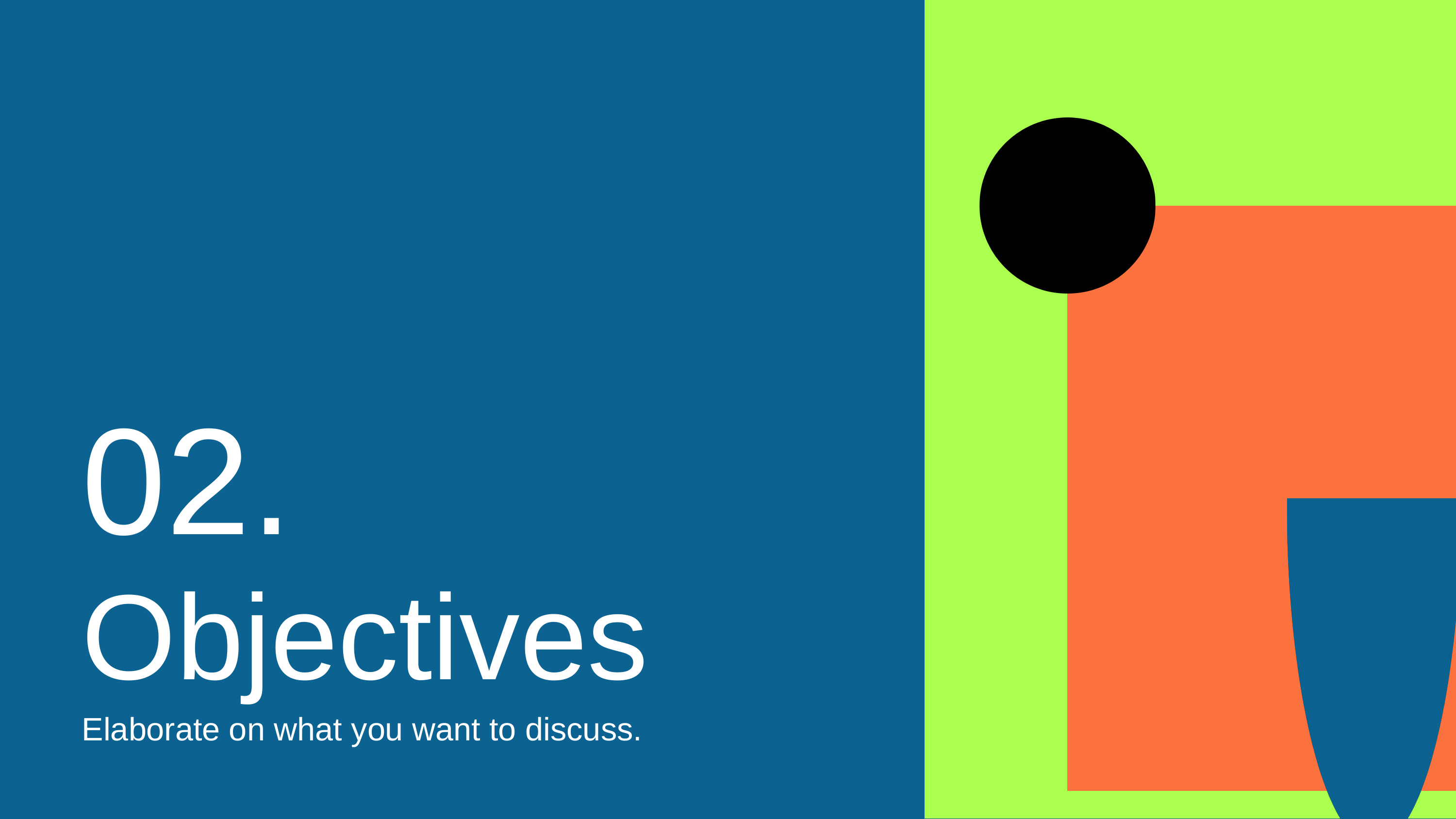

02.
Objectives
Elaborate on what you want to discuss.